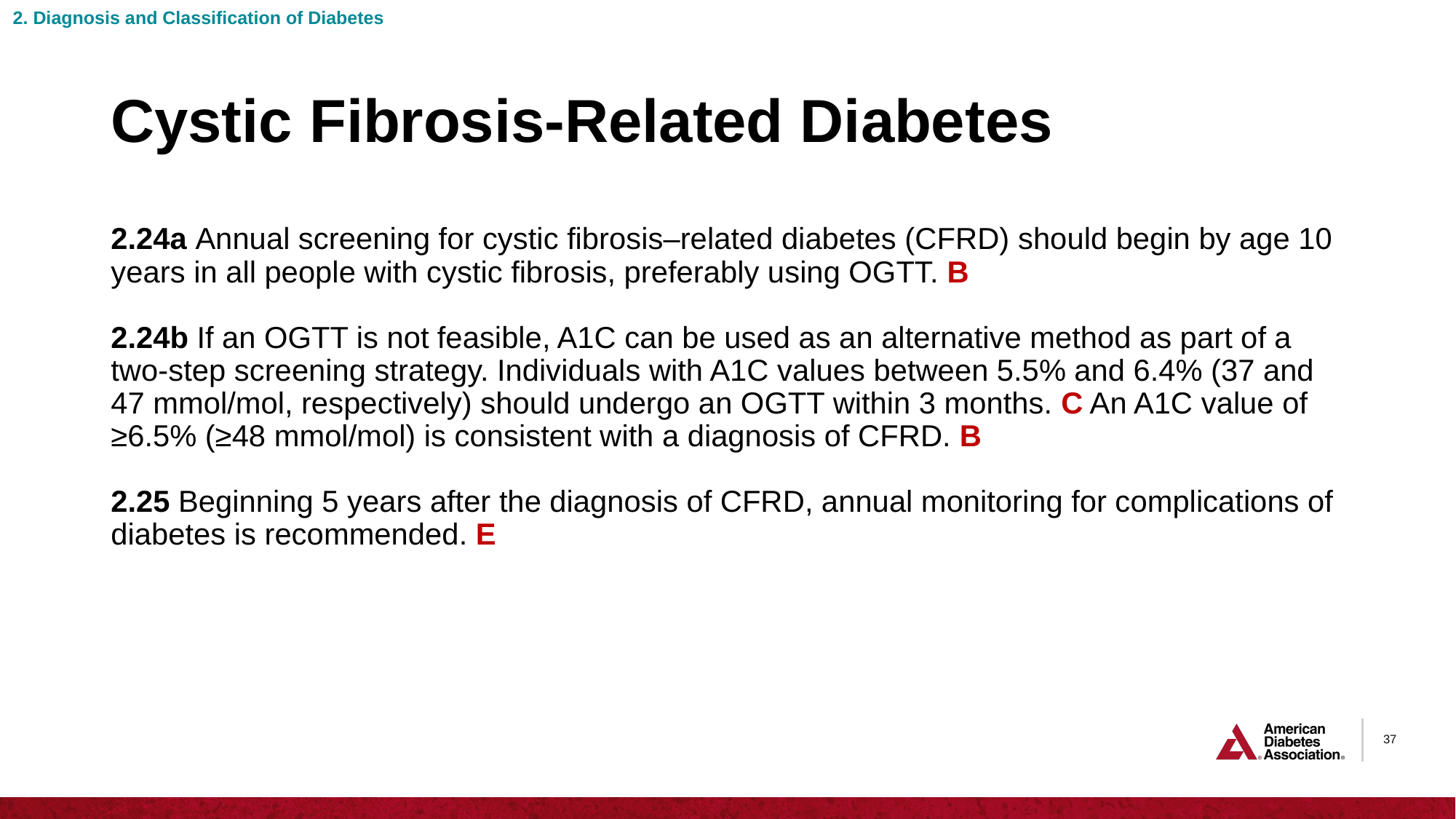

2. Diagnosis and Classification of Diabetes
# Cystic Fibrosis-Related Diabetes
2.24a Annual screening for cystic fibrosis–related diabetes (CFRD) should begin by age 10 years in all people with cystic fibrosis, preferably using OGTT. B

2.24b If an OGTT is not feasible, A1C can be used as an alternative method as part of a two-step screening strategy. Individuals with A1C values between 5.5% and 6.4% (37 and 47 mmol/mol, respectively) should undergo an OGTT within 3 months. C An A1C value of ≥6.5% (≥48 mmol/mol) is consistent with a diagnosis of CFRD. B

2.25 Beginning 5 years after the diagnosis of CFRD, annual monitoring for complications of diabetes is recommended. E
37